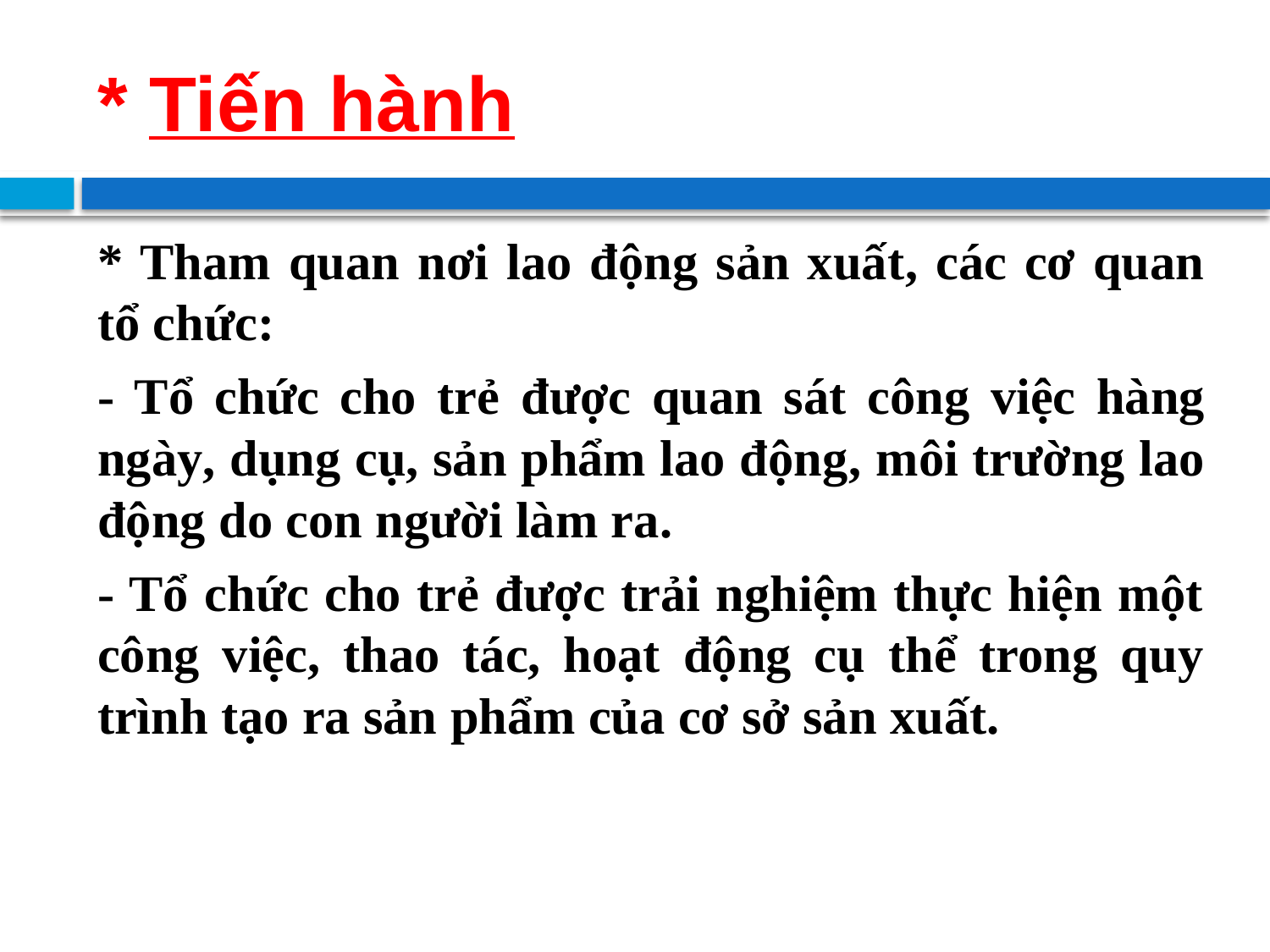

# * Tiến hành
* Tham quan nơi lao động sản xuất, các cơ quan tổ chức:
- Tổ chức cho trẻ được quan sát công việc hàng ngày, dụng cụ, sản phẩm lao động, môi trường lao động do con người làm ra.
- Tổ chức cho trẻ được trải nghiệm thực hiện một công việc, thao tác, hoạt động cụ thể trong quy trình tạo ra sản phẩm của cơ sở sản xuất.